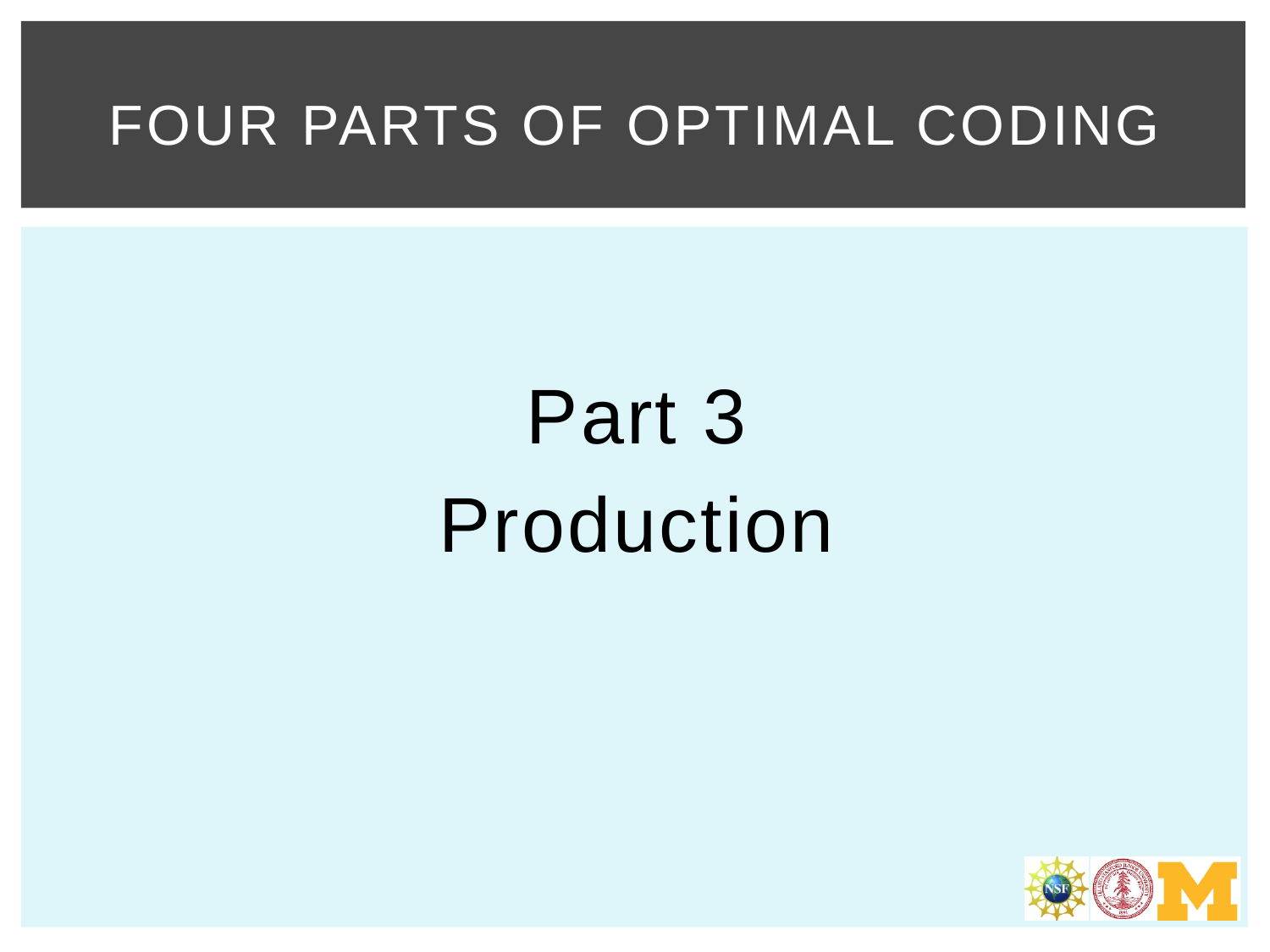

# four parts of optimal coding
Part 3
Production